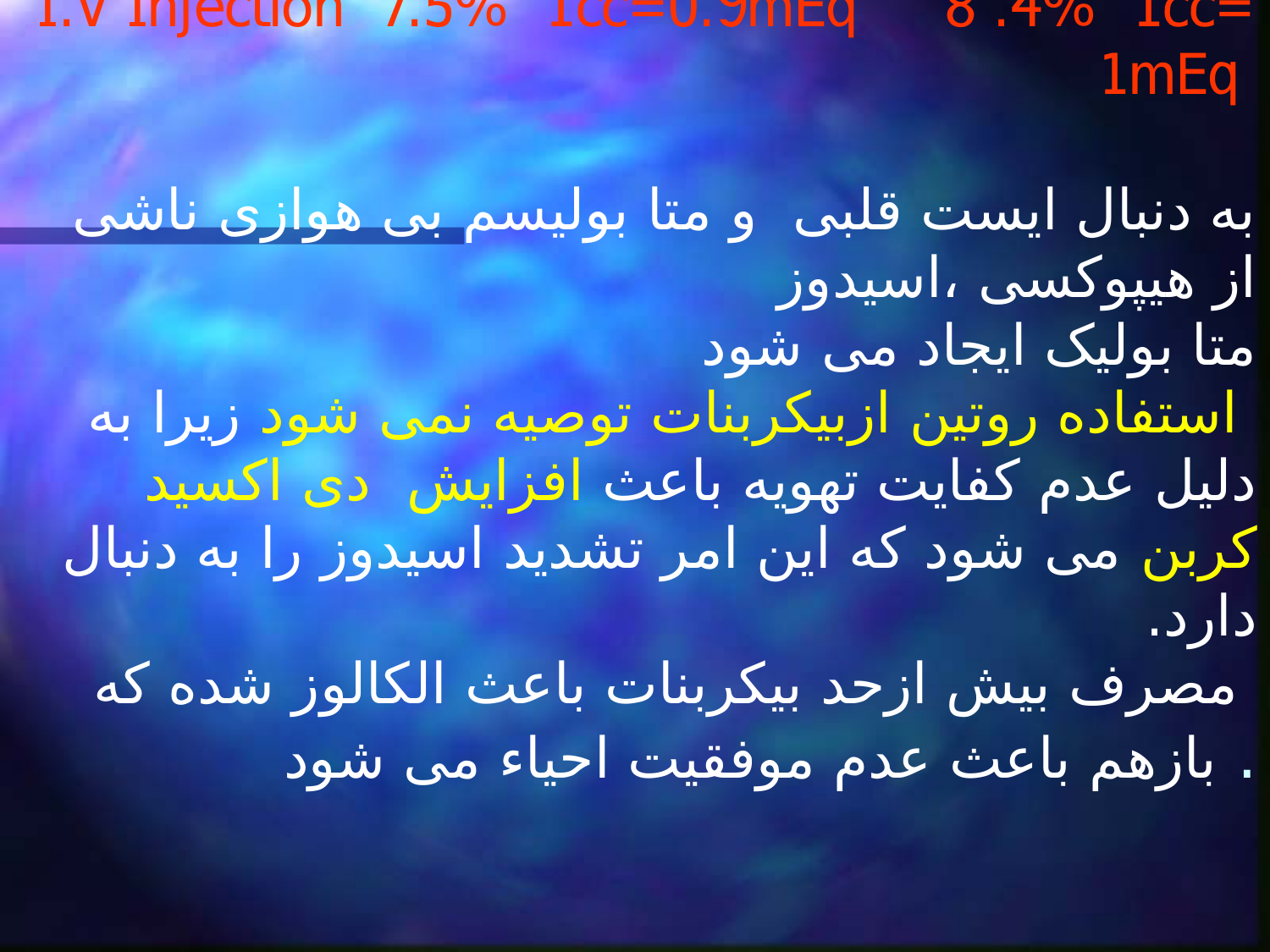

# I.V Injection  7.5%  1cc=0.9mEq     8 .4%  1cc= 1mEq به دنبال ایست قلبی  و متا بولیسم بی هوازی ناشی از هیپوکسی ،اسیدوز متا بولیک ایجاد می شود استفاده روتین ازبیکربنات توصیه نمی شود زیرا به دلیل عدم کفایت تهویه باعث افزایش  دی اکسید کربن می شود که این امر تشدید اسیدوز را به دنبال دارد. مصرف بیش ازحد بیکربنات باعث الکالوز شده که بازهم باعث عدم موفقیت احیاء می شود .